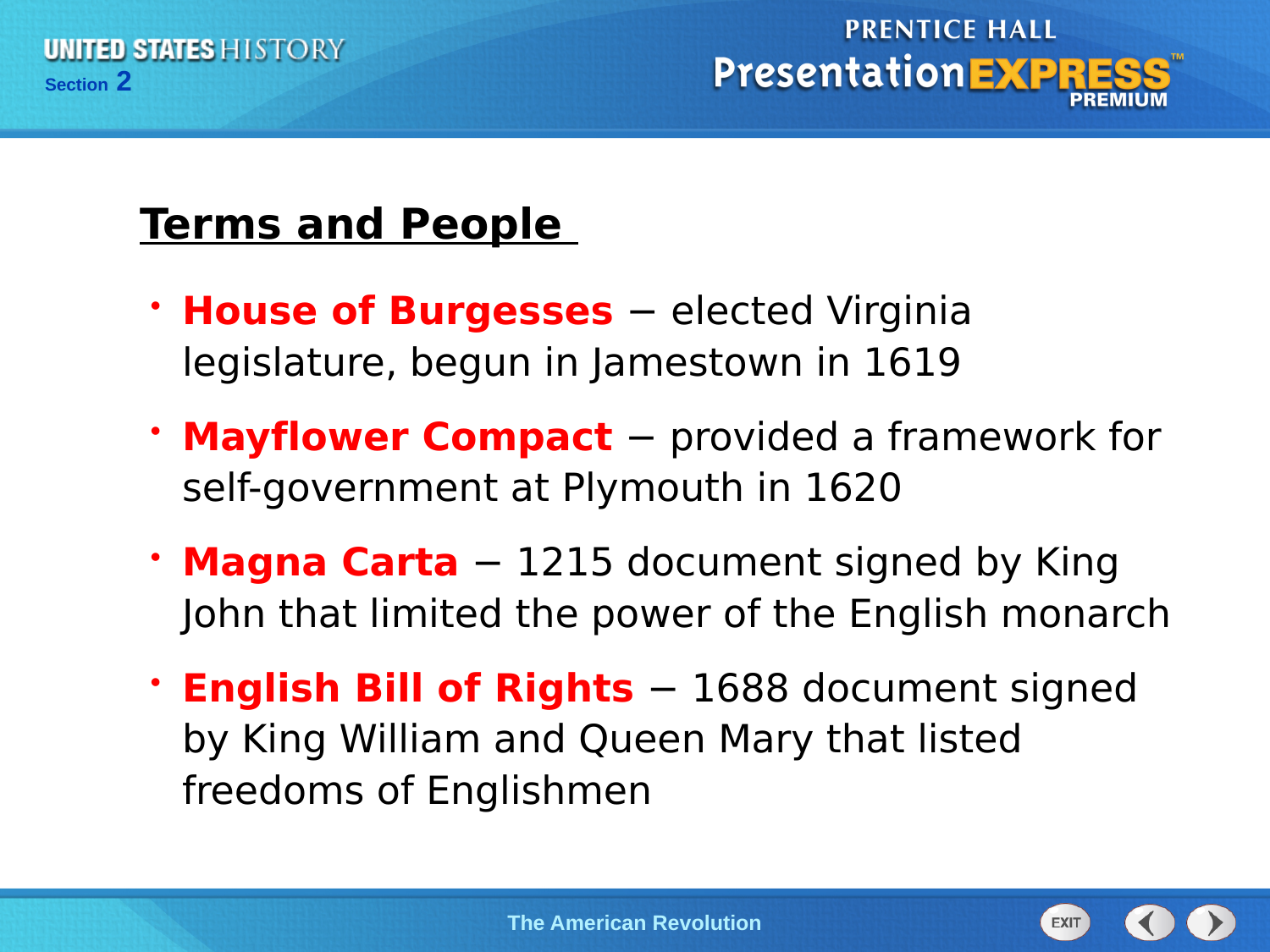

Terms and People
House of Burgesses − elected Virginia legislature, begun in Jamestown in 1619
Mayflower Compact − provided a framework for self-government at Plymouth in 1620
Magna Carta − 1215 document signed by King John that limited the power of the English monarch
English Bill of Rights − 1688 document signed by King William and Queen Mary that listed freedoms of Englishmen